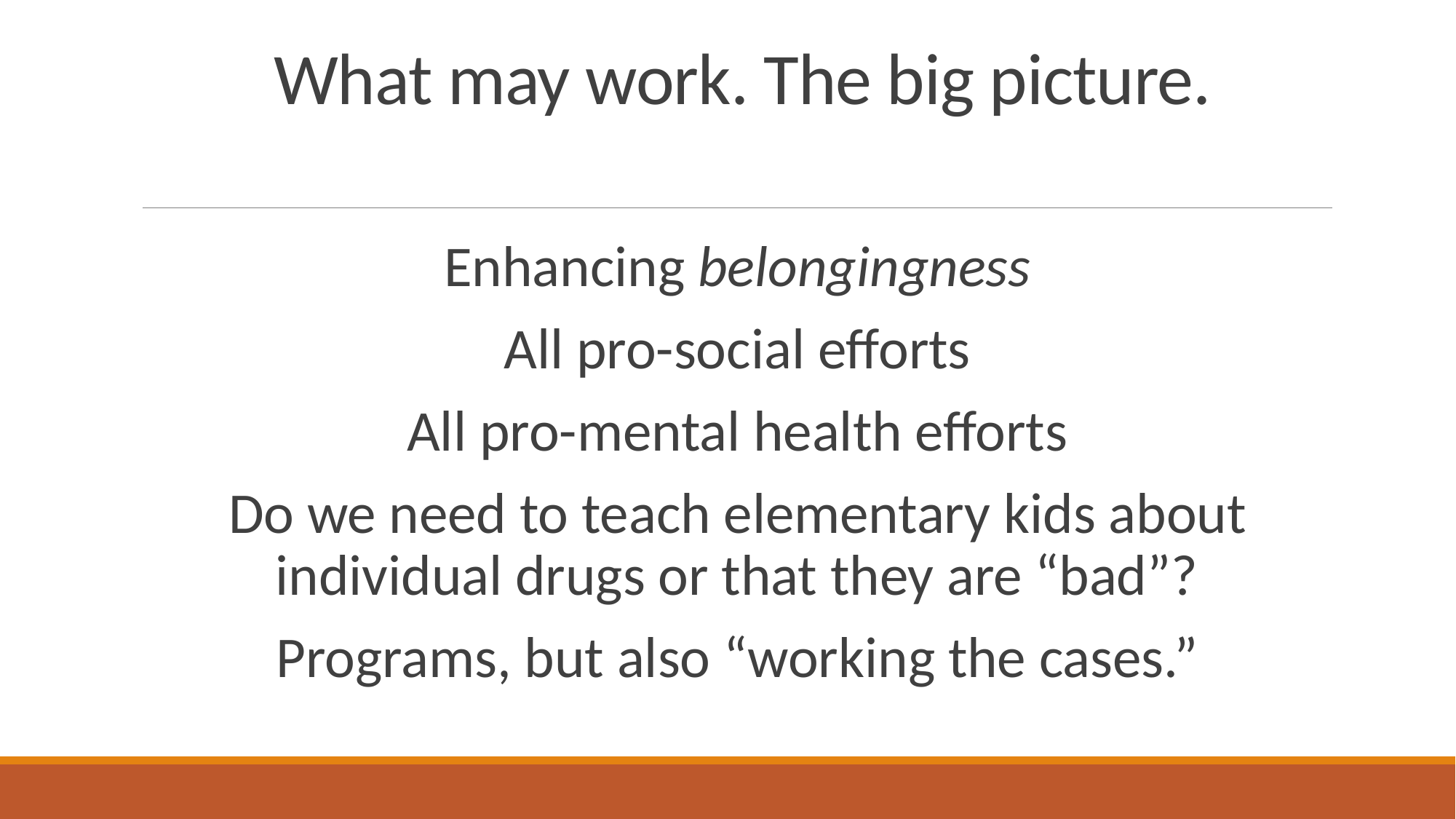

# What may work. The big picture.

Enhancing belongingness
All pro-social efforts
All pro-mental health efforts
Do we need to teach elementary kids about individual drugs or that they are “bad”?
Programs, but also “working the cases.”